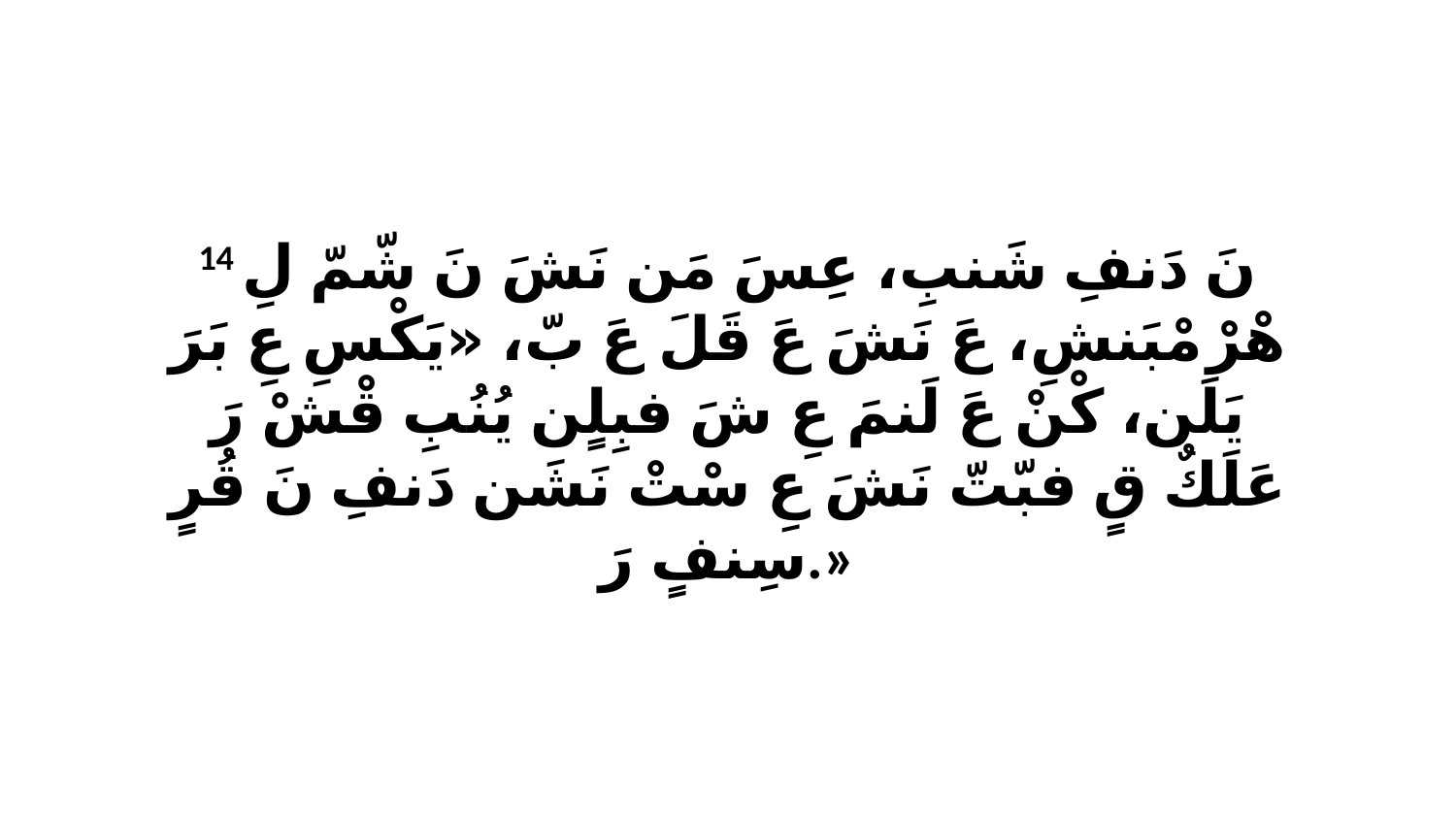

14 نَ دَنفِ شَنبِ، عِسَ مَن نَشَ نَ شّمّ لِ هْرْ مْبَنشِ، عَ نَشَ عَ قَلَ عَ بّ، «يَكْسِ عِ بَرَ يَلَن، كْنْ عَ لَنمَ عِ شَ فبِلٍن يُنُبِ قْشْ رَ عَلَكٌ قٍ فبّتّ نَشَ عِ سْتْ نَشَن دَنفِ نَ قُرٍ سِنفٍ رَ.»